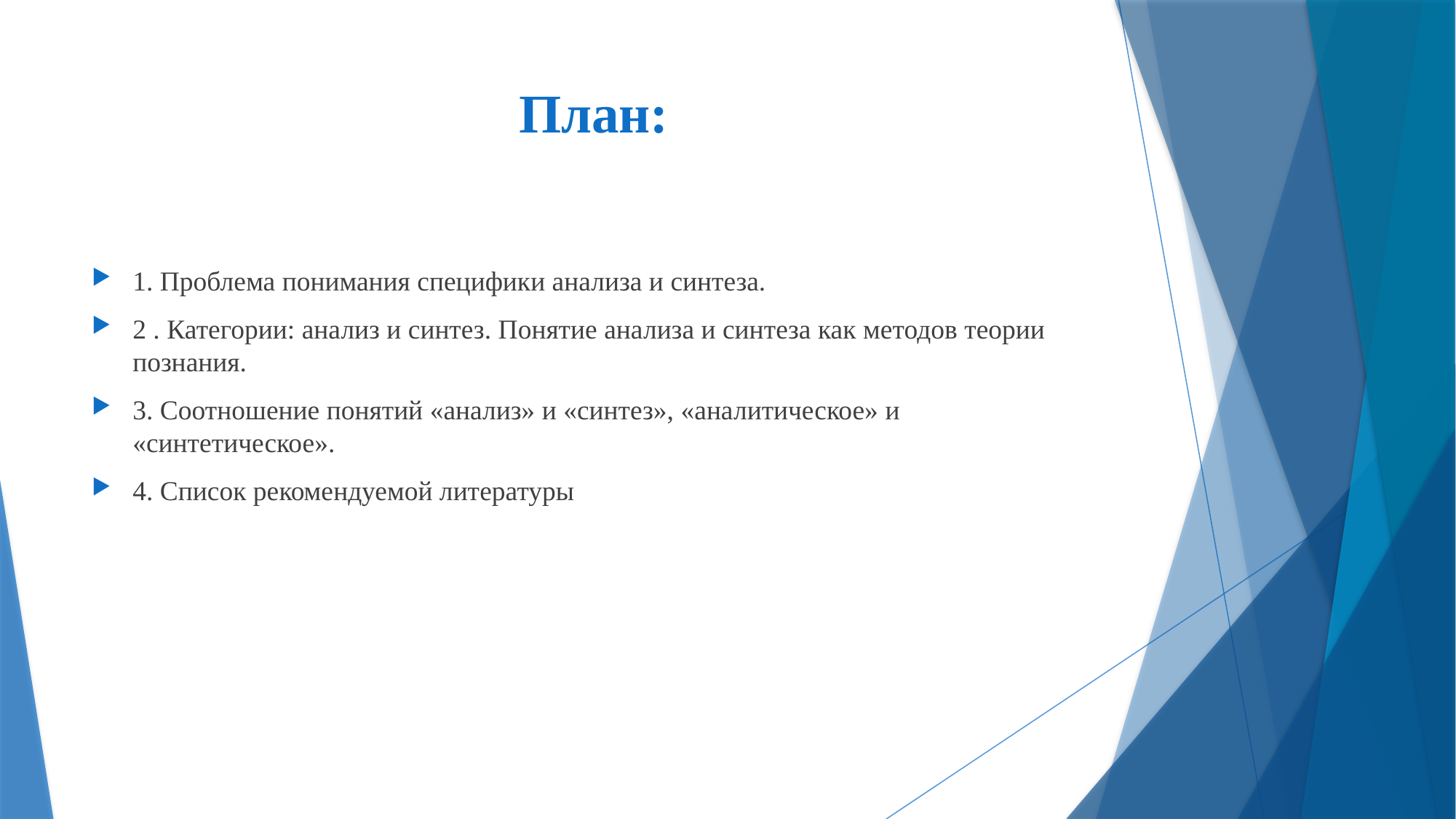

# План:
1. Проблема понимания специфики анализа и синтеза.
2 . Категории: анализ и синтез. Понятие анализа и синтеза как методов теории познания.
3. Соотношение понятий «анализ» и «синтез», «аналитическое» и «синтетическое».
4. Список рекомендуемой литературы